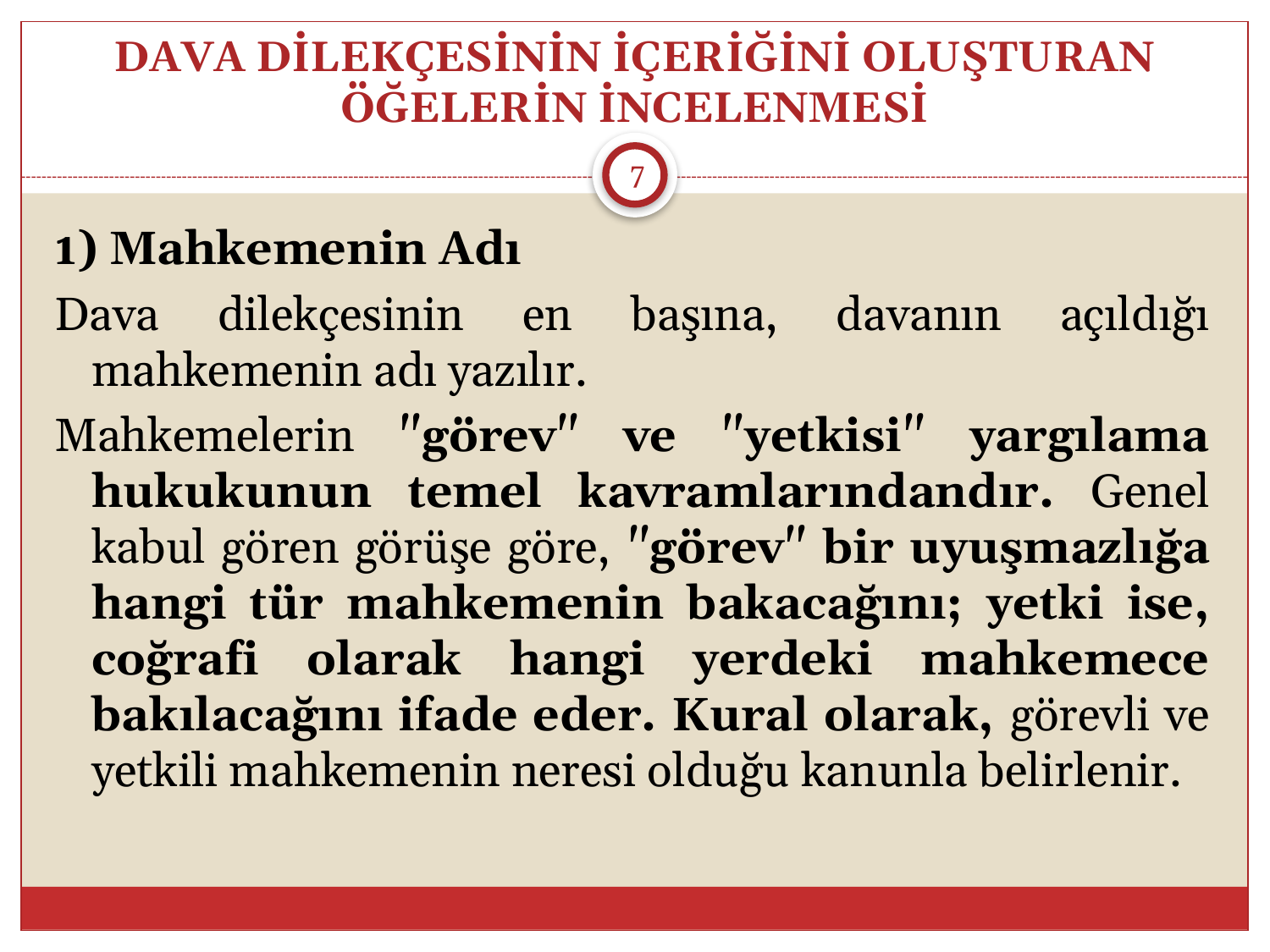

# DAVA DİLEKÇESİNİN İÇERİĞİNİ OLUŞTURAN ÖĞELERİN İNCELENMESİ
7
1) Mahkemenin Adı
Dava dilekçesinin en başına, davanın açıldığı mahkemenin adı yazılır.
Mahkemelerin "görev" ve "yetkisi" yargılama hukukunun temel kavramlarındandır. Genel kabul gören görüşe göre, "görev" bir uyuşmazlığa hangi tür mahkemenin bakacağını; yetki ise, coğrafi olarak hangi yerdeki mahkemece bakılacağını ifade eder. Kural olarak, görevli ve yetkili mahkemenin neresi olduğu kanunla belirlenir.